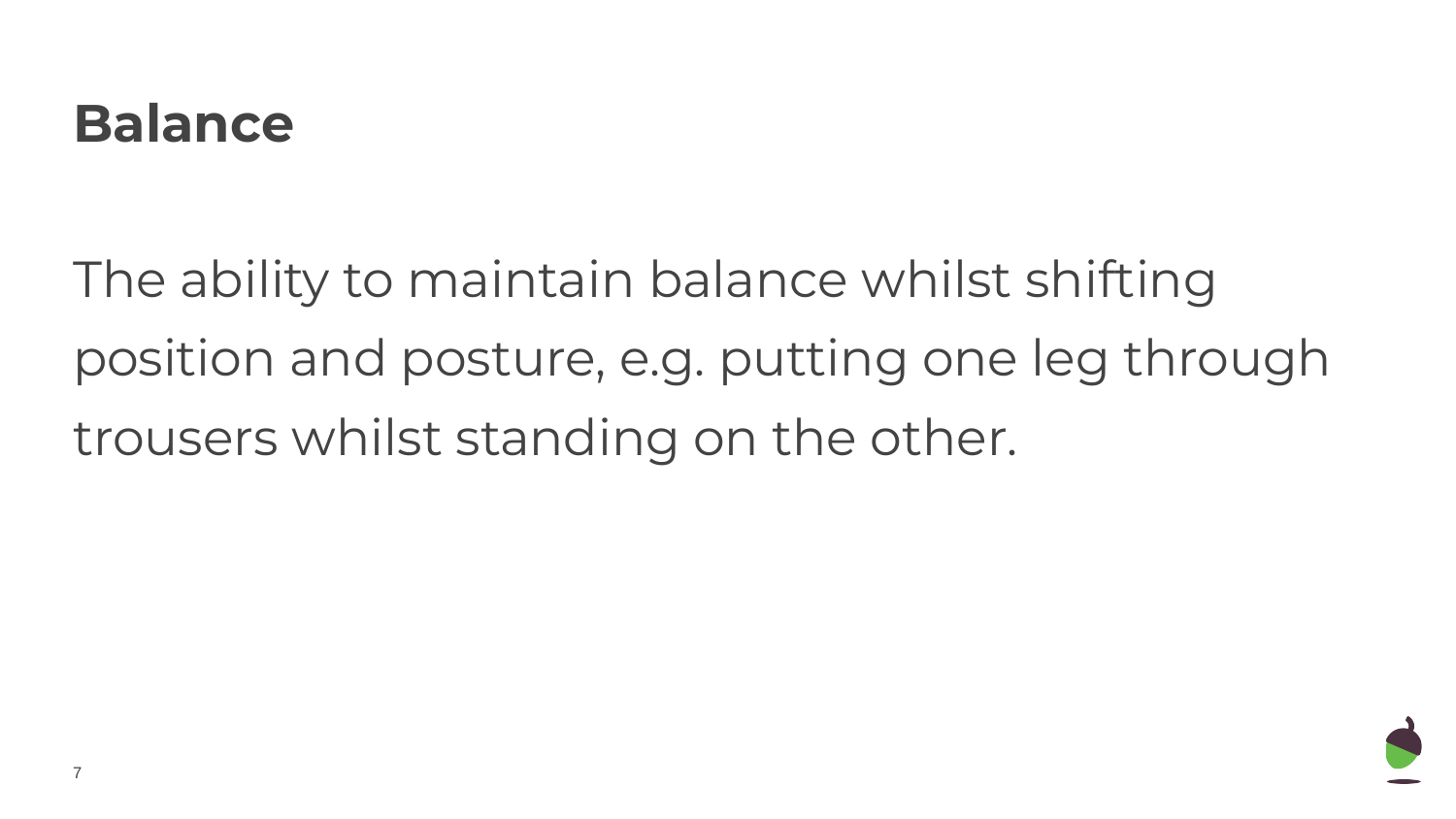

# Balance
The ability to maintain balance whilst shifting position and posture, e.g. putting one leg through trousers whilst standing on the other.
7